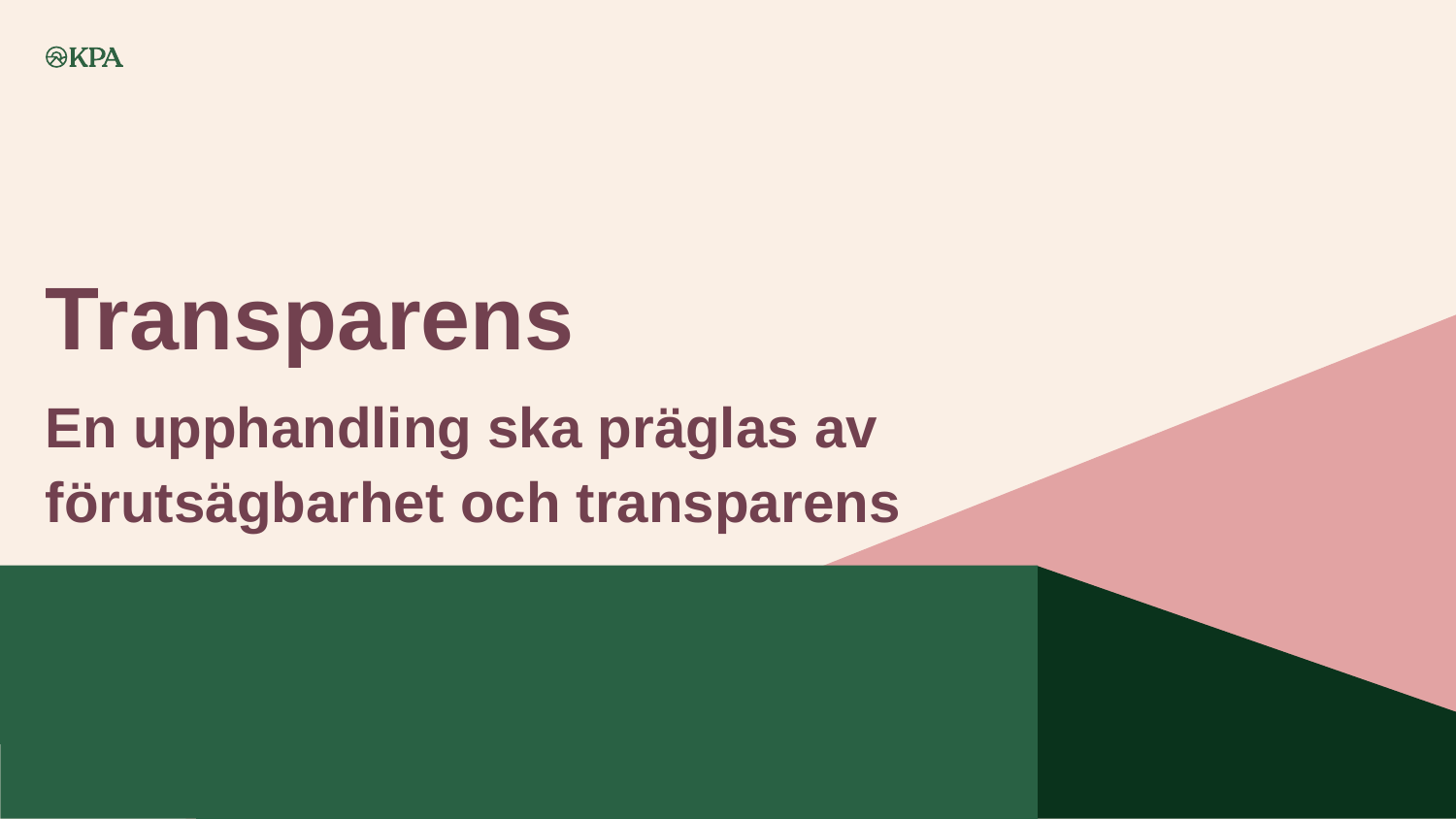

Transparens
En upphandling ska präglas av förutsägbarhet och transparens